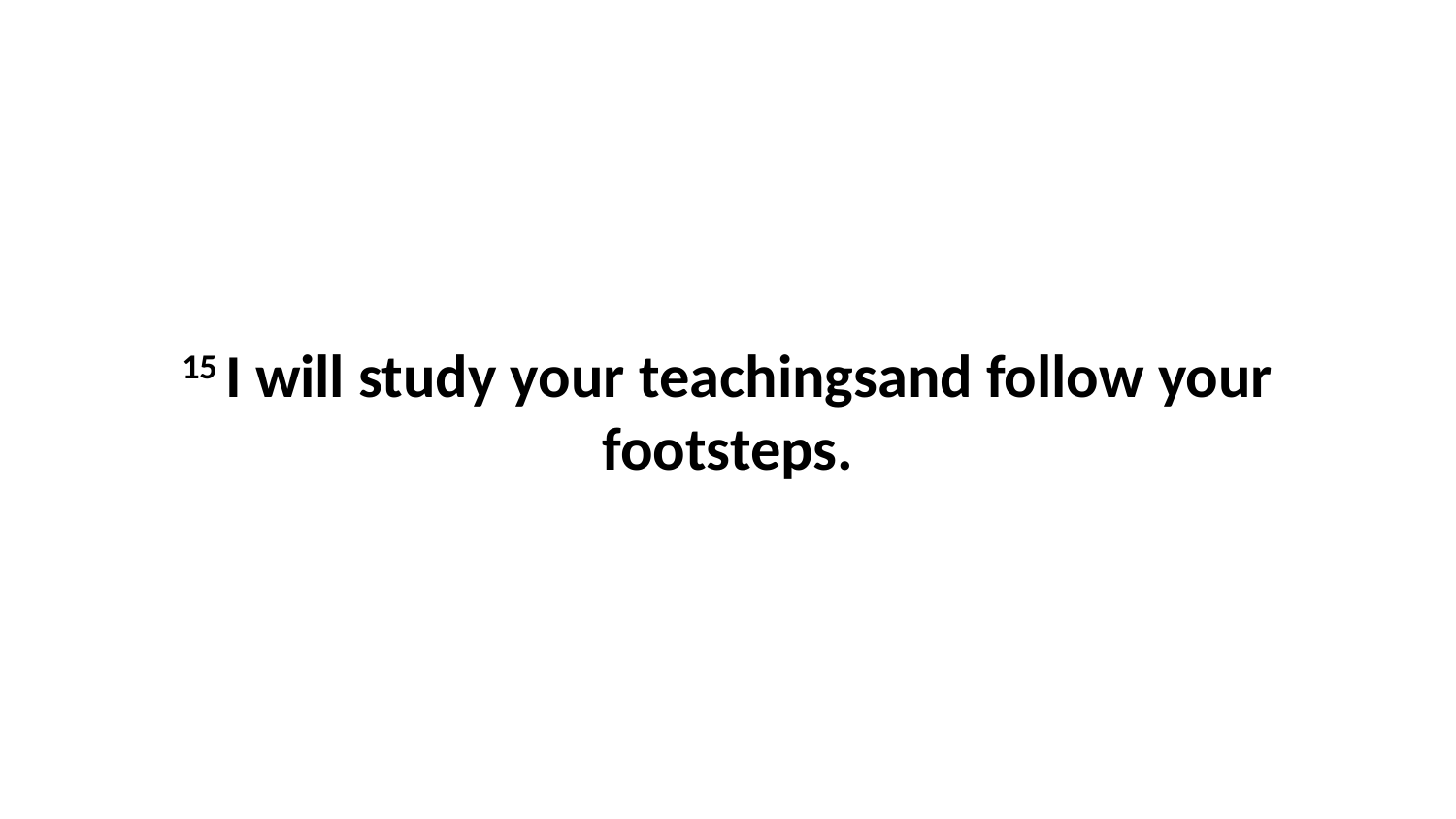

15 I will study your teachingsand follow your footsteps.